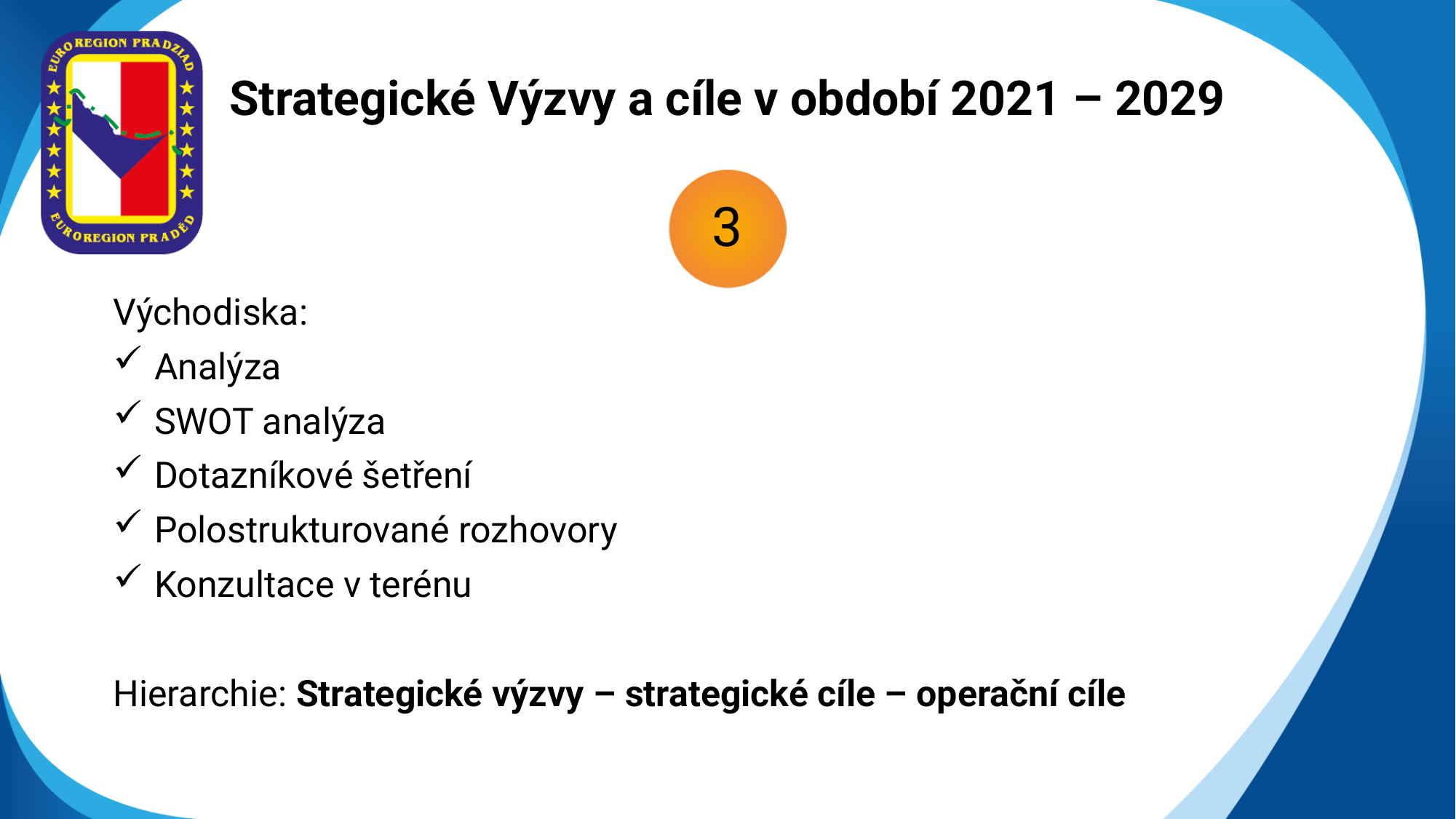

# Strategické Výzvy a cíle v období 2021 – 2029
3
Východiska:
Analýza
SWOT analýza
Dotazníkové šetření
Polostrukturované rozhovory
Konzultace v terénu

Hierarchie: Strategické výzvy – strategické cíle – operační cíle